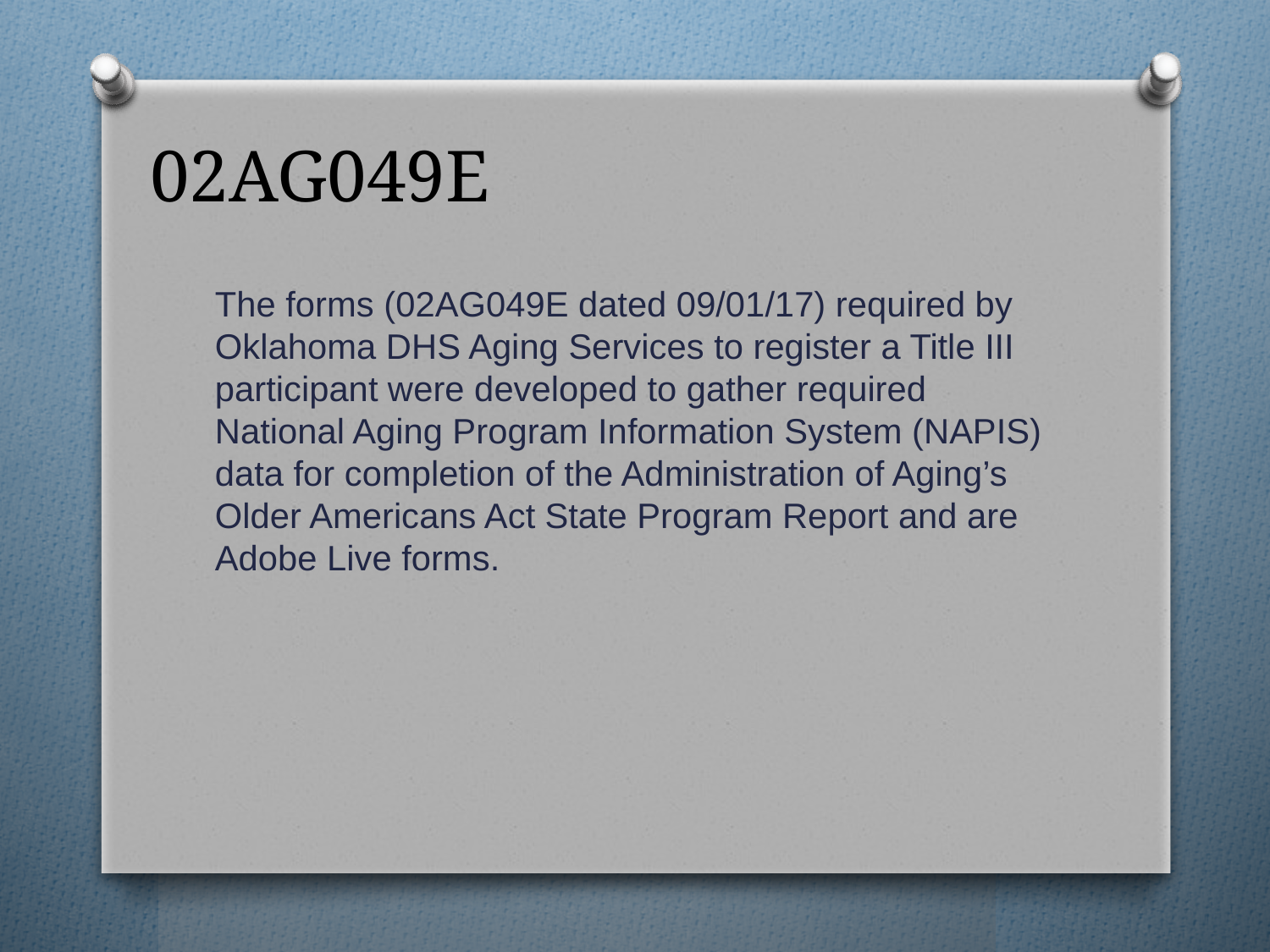

# 02AG049E
The forms (02AG049E dated 09/01/17) required by Oklahoma DHS Aging Services to register a Title III participant were developed to gather required National Aging Program Information System (NAPIS) data for completion of the Administration of Aging’s Older Americans Act State Program Report and are Adobe Live forms.